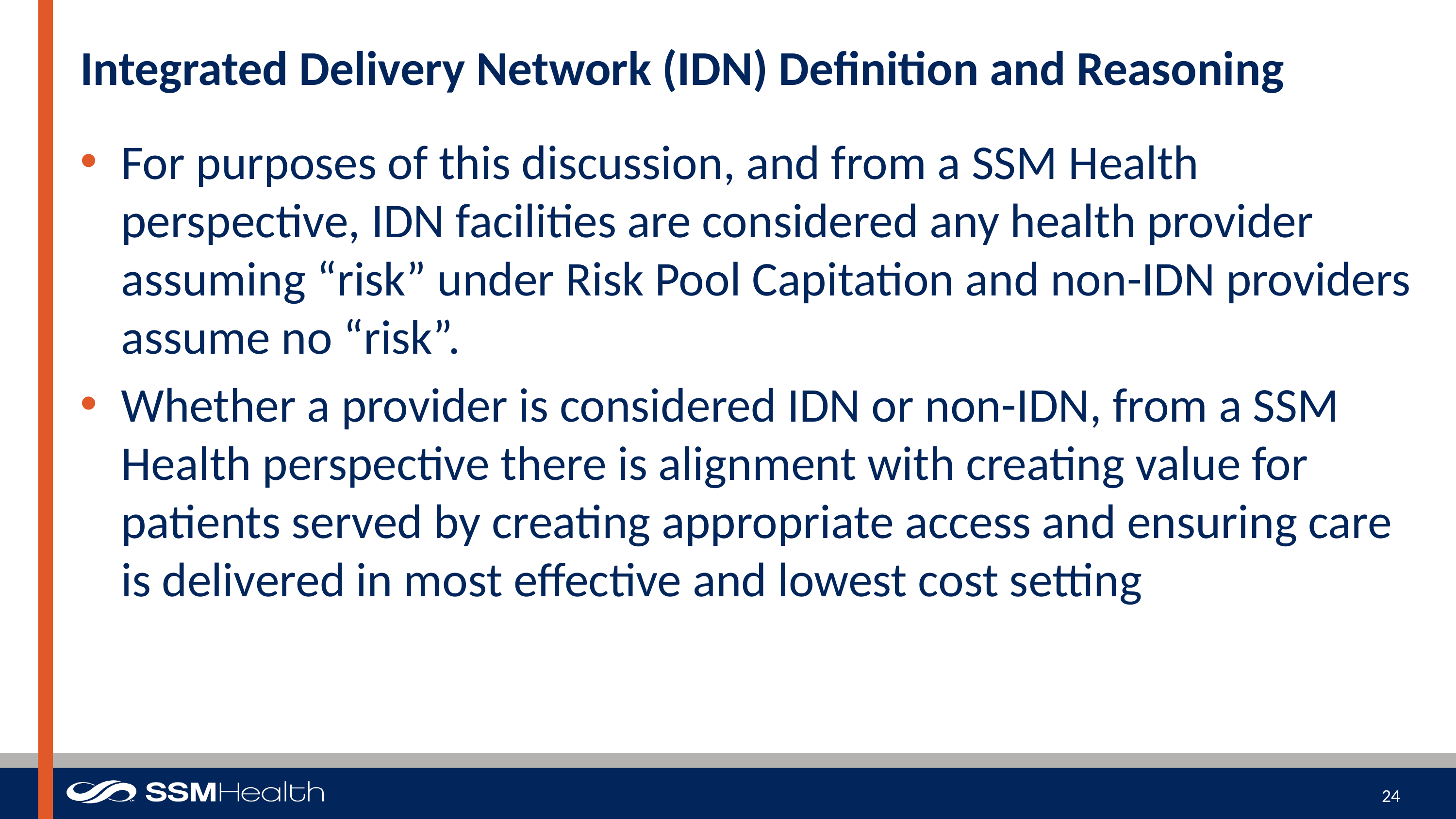

# Integrated Delivery Network (IDN) Definition and Reasoning
For purposes of this discussion, and from a SSM Health perspective, IDN facilities are considered any health provider assuming “risk” under Risk Pool Capitation and non-IDN providers assume no “risk”.
Whether a provider is considered IDN or non-IDN, from a SSM Health perspective there is alignment with creating value for patients served by creating appropriate access and ensuring care is delivered in most effective and lowest cost setting
24